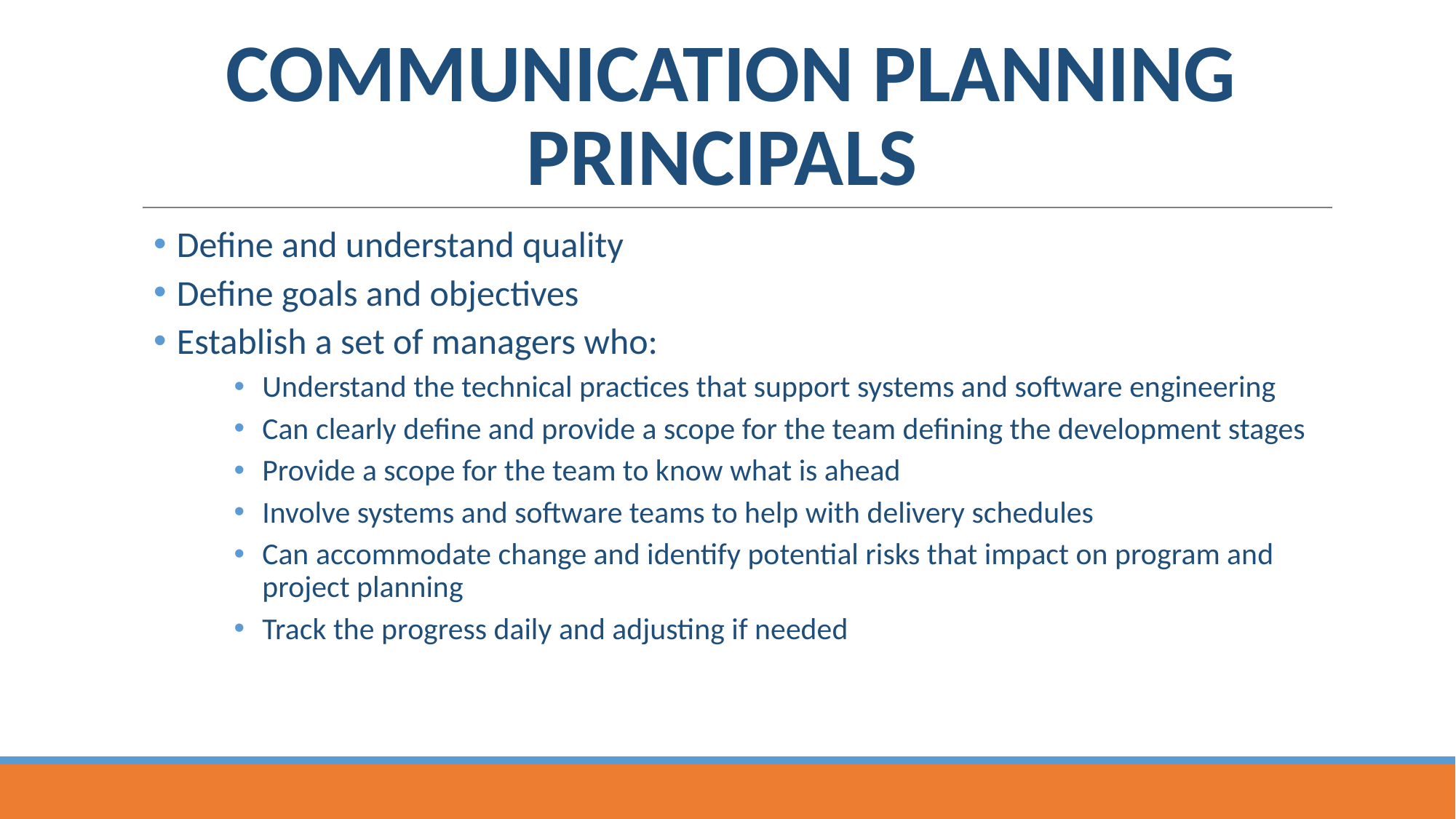

# COMMUNICATION PLANNING PRINCIPALS
Define and understand quality
Define goals and objectives
Establish a set of managers who:
Understand the technical practices that support systems and software engineering
Can clearly define and provide a scope for the team defining the development stages
Provide a scope for the team to know what is ahead
Involve systems and software teams to help with delivery schedules
Can accommodate change and identify potential risks that impact on program and project planning
Track the progress daily and adjusting if needed